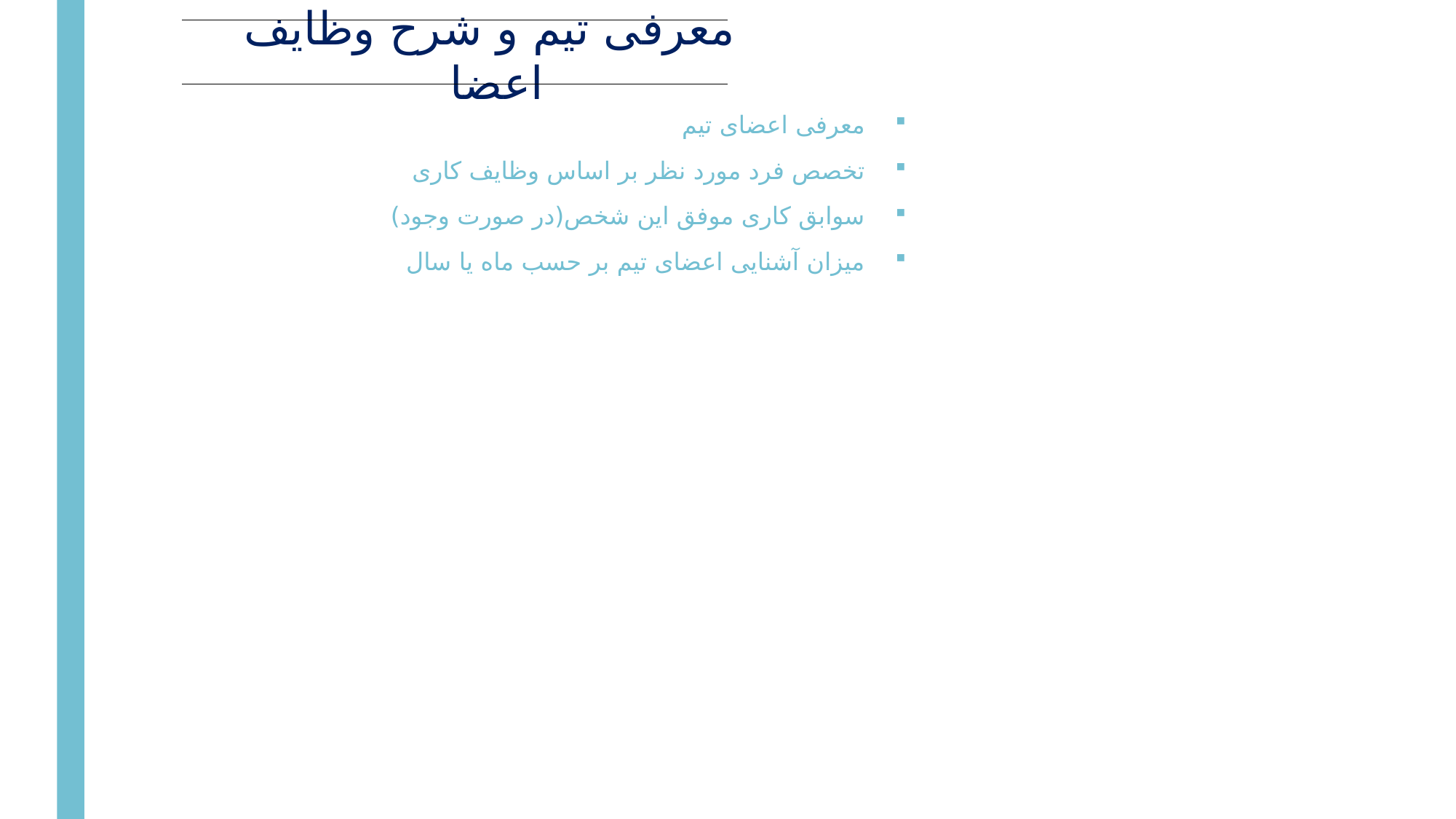

معرفی تیم و شرح وظایف اعضا
معرفی اعضای تیم
تخصص فرد مورد نظر بر اساس وظایف کاری
سوابق کاری موفق این شخص(در صورت وجود)
میزان آشنایی اعضای تیم بر حسب ماه یا سال